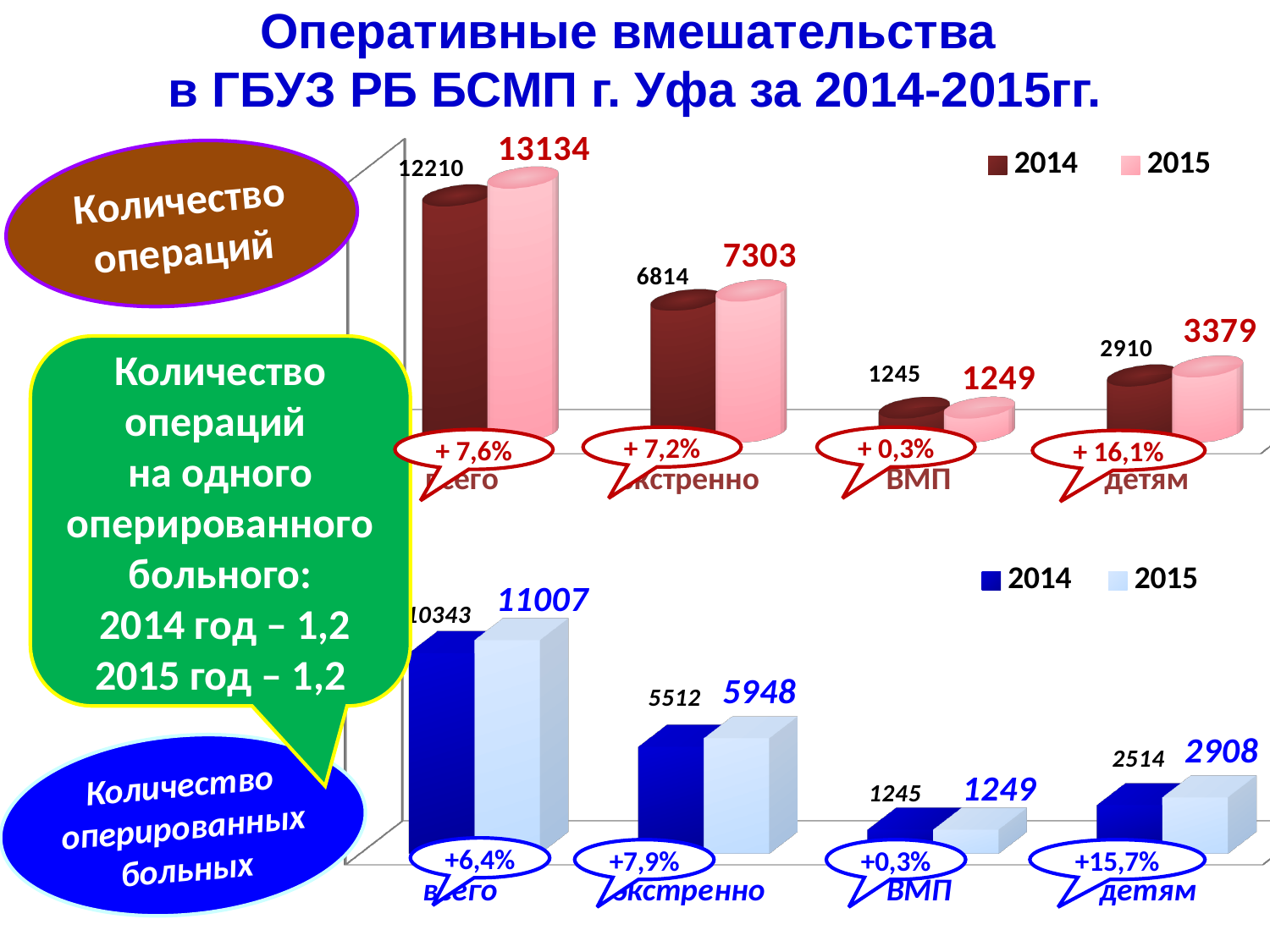

# Оперативные вмешательства в ГБУЗ РБ БСМП г. Уфа за 2014-2015гг.

[unsupported chart]

Количество операций
Количество операций
на одного оперированного
больного:
 2014 год – 1,2
2015 год – 1,2
+ 7,2%
+ 0,3%
+ 7,6%
+ 16,1%

[unsupported chart]

Количество
оперированных больных
+6,4%
+7,9%
+0,3%
+15,7%